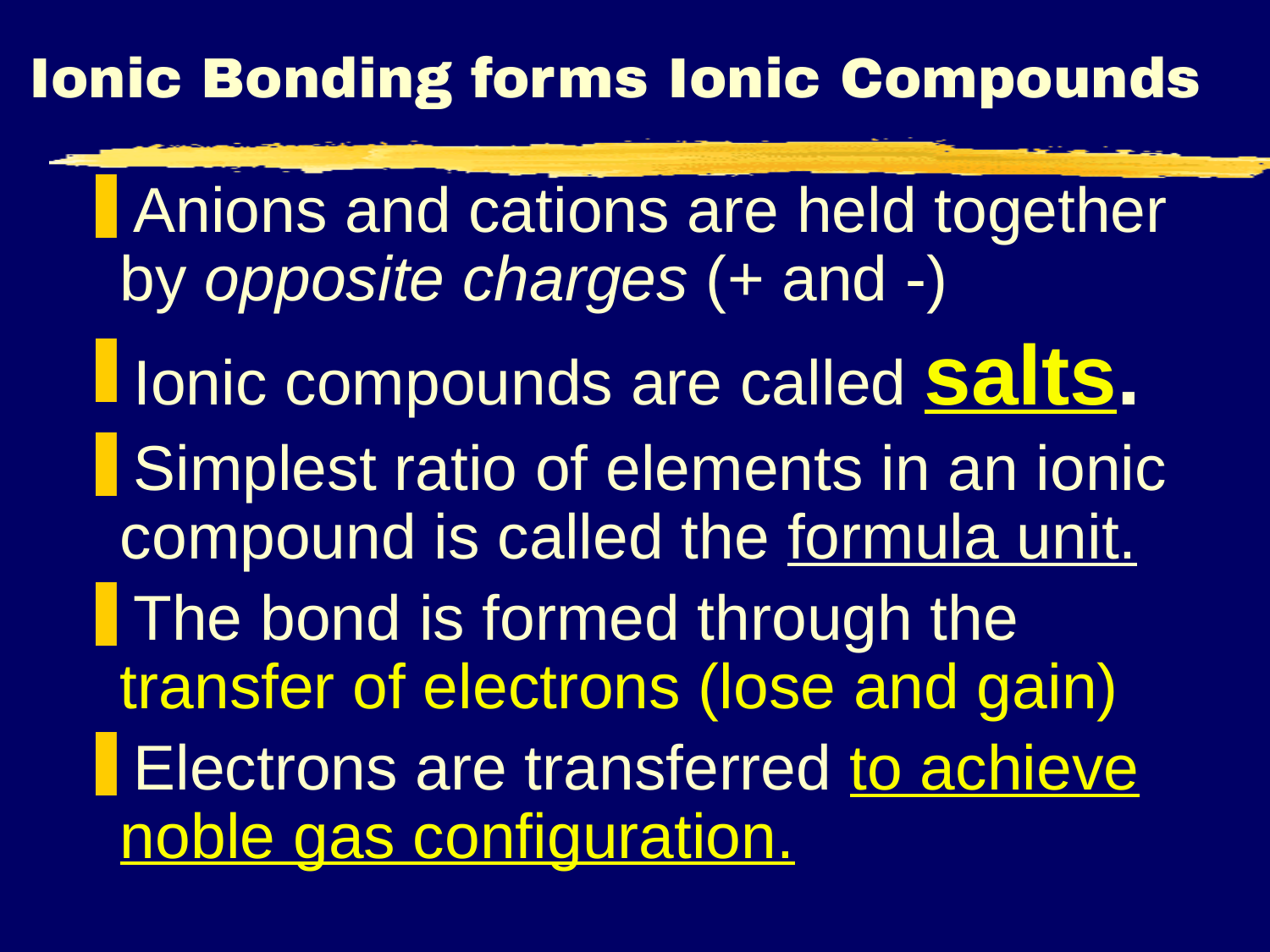

Ionic Bonding forms Ionic Compounds
Anions and cations are held together by opposite charges (+ and -)
Ionic compounds are called salts.
Simplest ratio of elements in an ionic compound is called the formula unit.
The bond is formed through the transfer of electrons (lose and gain)
Electrons are transferred to achieve noble gas configuration.